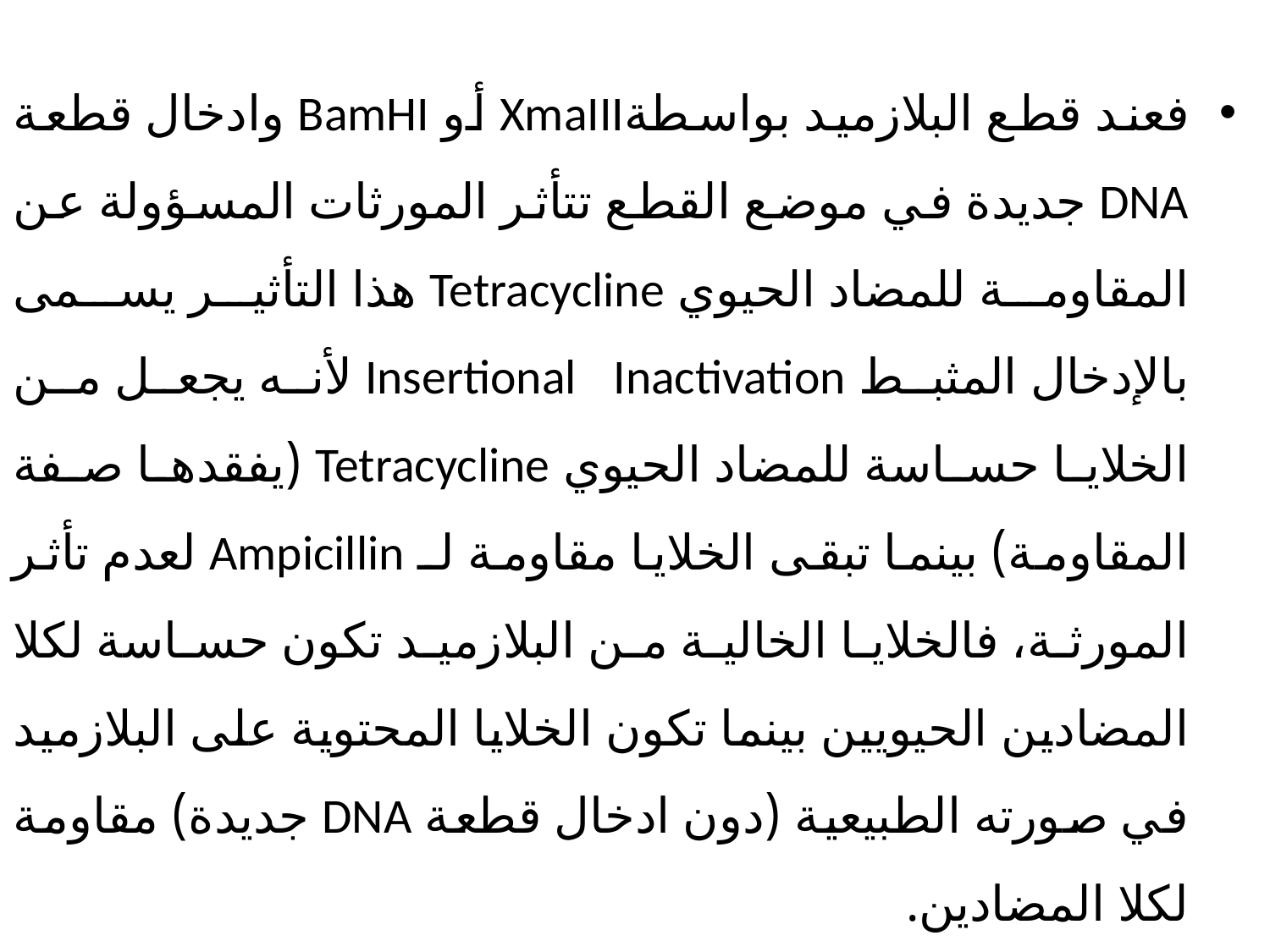

فعند قطع البلازميد بواسطة	XmaIII أو BamHI وادخال قطعة DNA جديدة في موضع القطع تتأثر المورثات المسؤولة عن المقاومة للمضاد الحيوي Tetracycline هذا التأثير يسمى بالإدخال المثبط Insertional Inactivation لأنه يجعل من الخلايا حساسة للمضاد الحيوي Tetracycline (يفقدها صفة المقاومة) بينما تبقى الخلايا مقاومة لـ Ampicillin لعدم تأثر المورثة، فالخلايا الخالية من البلازميد تكون حساسة لكلا المضادين الحيويين بينما تكون الخلايا المحتوية على البلازميد في صورته الطبيعية (دون ادخال قطعة DNA جديدة) مقاومة لكلا المضادين.